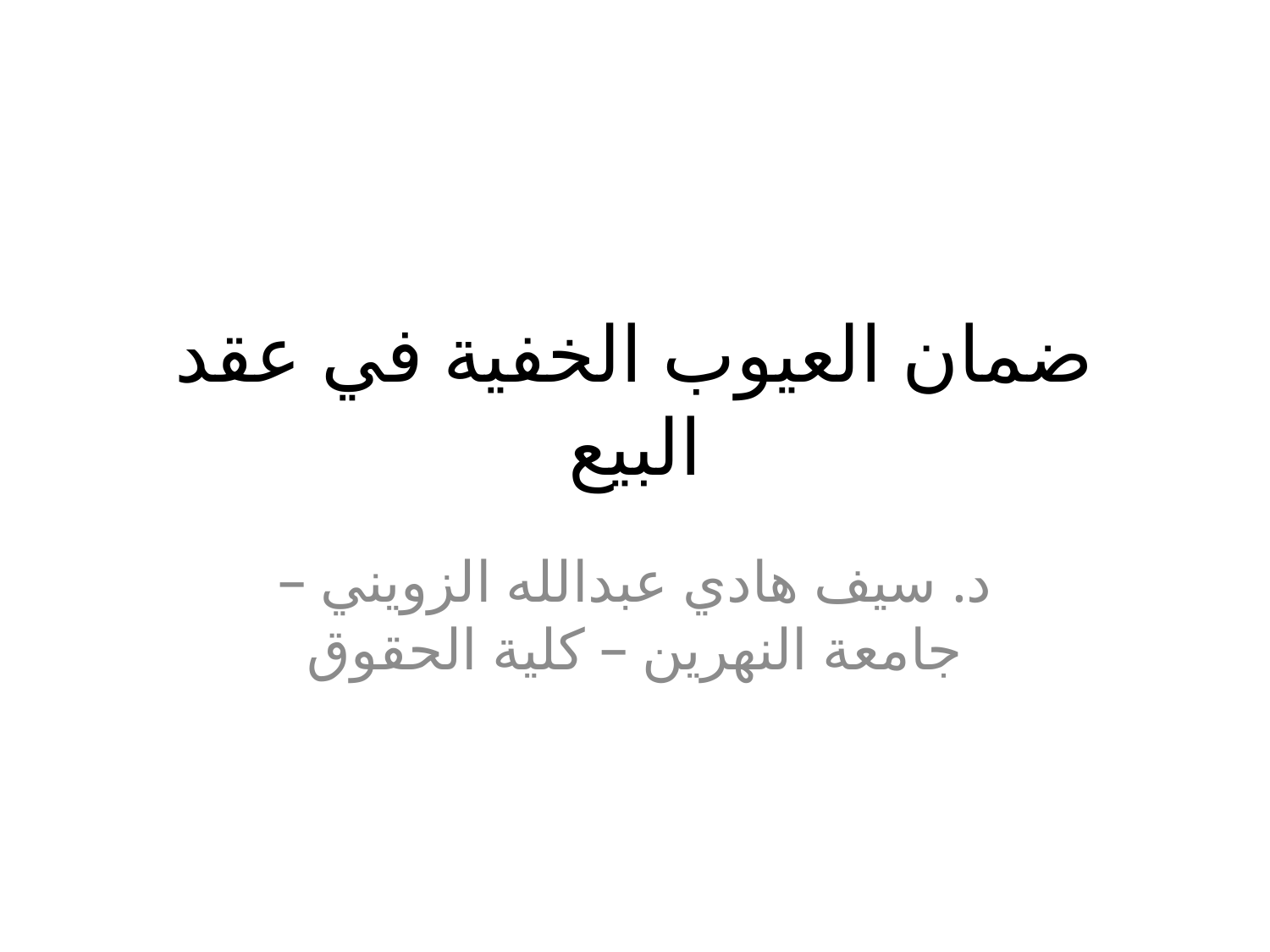

# ضمان العيوب الخفية في عقد البيع
د. سيف هادي عبدالله الزويني – جامعة النهرين – كلية الحقوق